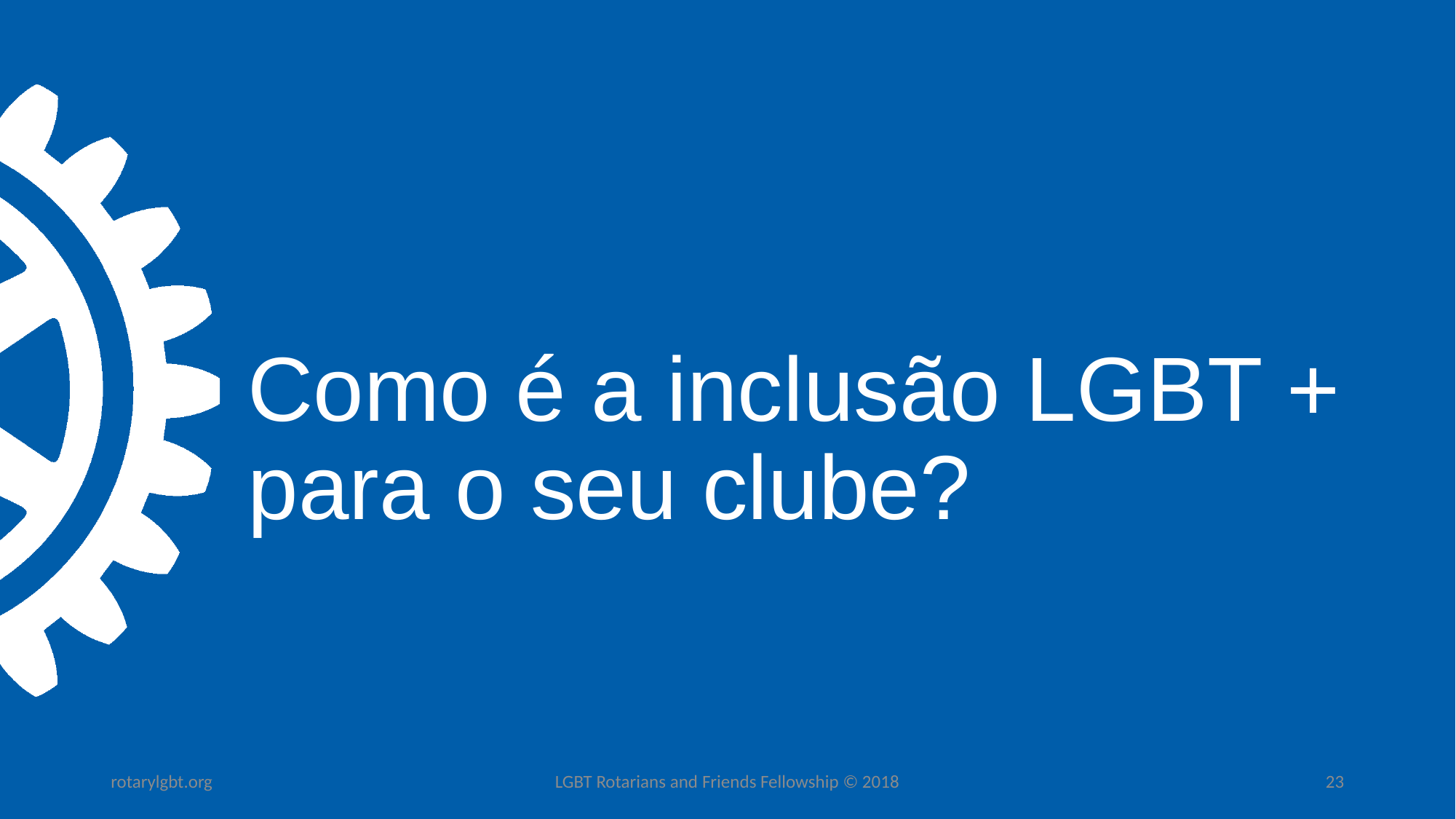

# Como é a inclusão LGBT + para o seu clube?
rotarylgbt.org
LGBT Rotarians and Friends Fellowship © 2018
23